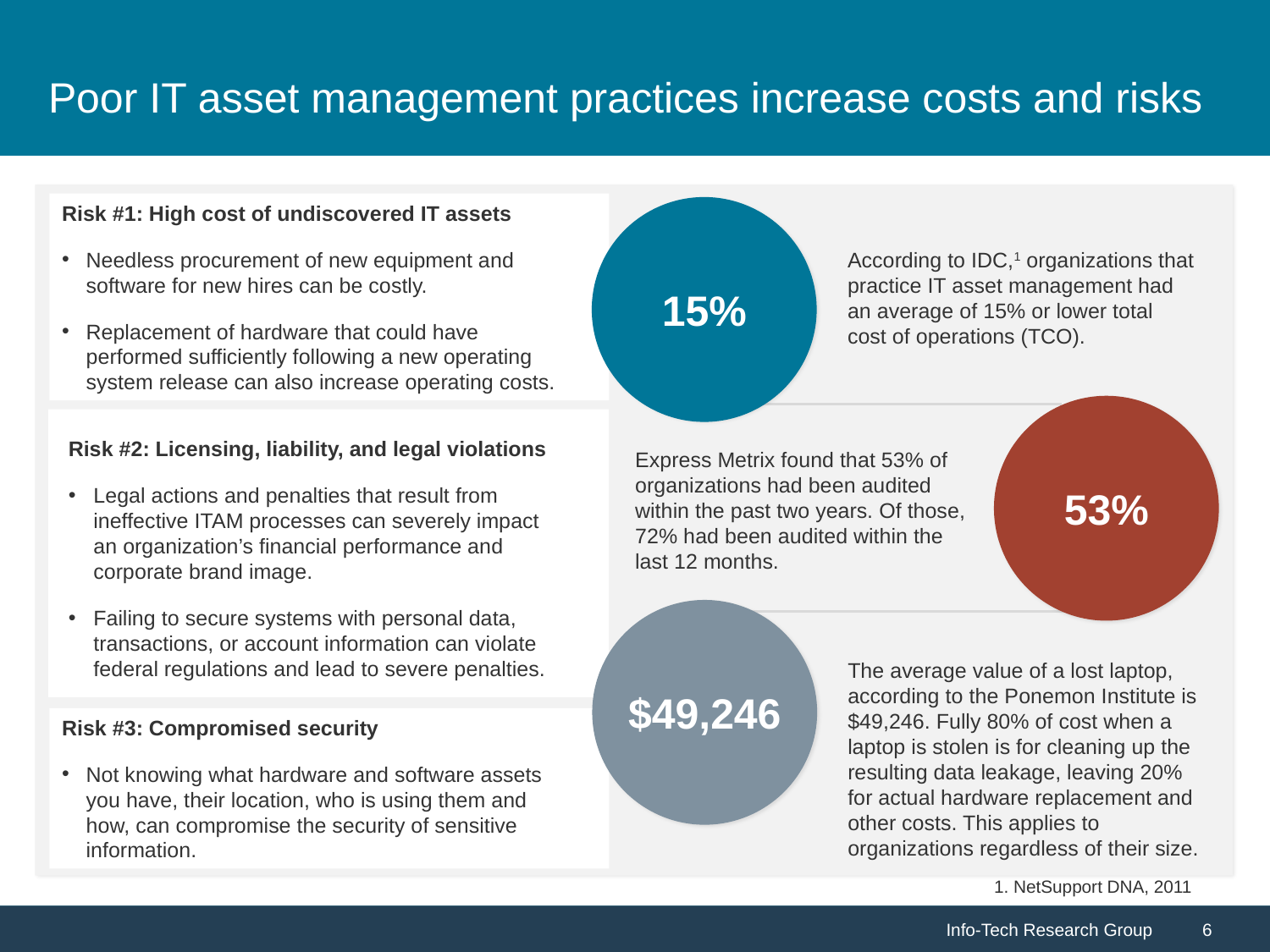

# Poor IT asset management practices increase costs and risks

Risk #1: High cost of undiscovered IT assets
Needless procurement of new equipment and software for new hires can be costly.
Replacement of hardware that could have performed sufficiently following a new operating system release can also increase operating costs.
15%
According to IDC,1 organizations that practice IT asset management had an average of 15% or lower total cost of operations (TCO).
53%
Risk #2: Licensing, liability, and legal violations
Legal actions and penalties that result from ineffective ITAM processes can severely impact an organization’s financial performance and corporate brand image.
Failing to secure systems with personal data, transactions, or account information can violate federal regulations and lead to severe penalties.
Express Metrix found that 53% of organizations had been audited within the past two years. Of those, 72% had been audited within the last 12 months.
$49,246
The average value of a lost laptop, according to the Ponemon Institute is $49,246. Fully 80% of cost when a laptop is stolen is for cleaning up the resulting data leakage, leaving 20% for actual hardware replacement and other costs. This applies to organizations regardless of their size.
Risk #3: Compromised security
Not knowing what hardware and software assets you have, their location, who is using them and how, can compromise the security of sensitive information.

1. NetSupport DNA, 2011